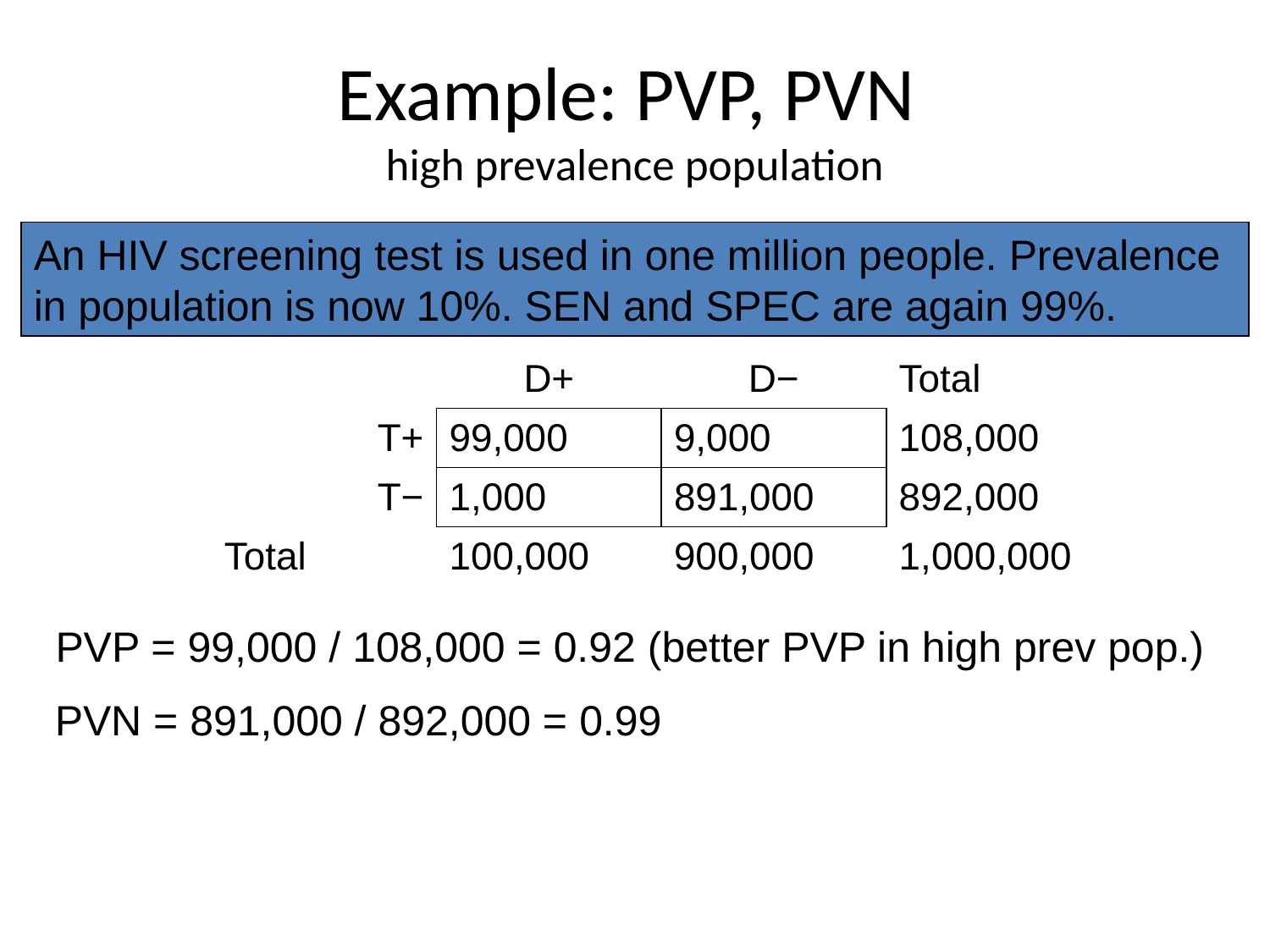

# Example: PVP, PVN high prevalence population
An HIV screening test is used in one million people. Prevalence in population is now 10%. SEN and SPEC are again 99%.
|  | D+ | D− | Total |
| --- | --- | --- | --- |
| T+ | 99,000 | 9,000 | 108,000 |
| T− | 1,000 | 891,000 | 892,000 |
| Total | 100,000 | 900,000 | 1,000,000 |
PVP = 99,000 / 108,000 = 0.92 (better PVP in high prev pop.)
PVN = 891,000 / 892,000 = 0.99